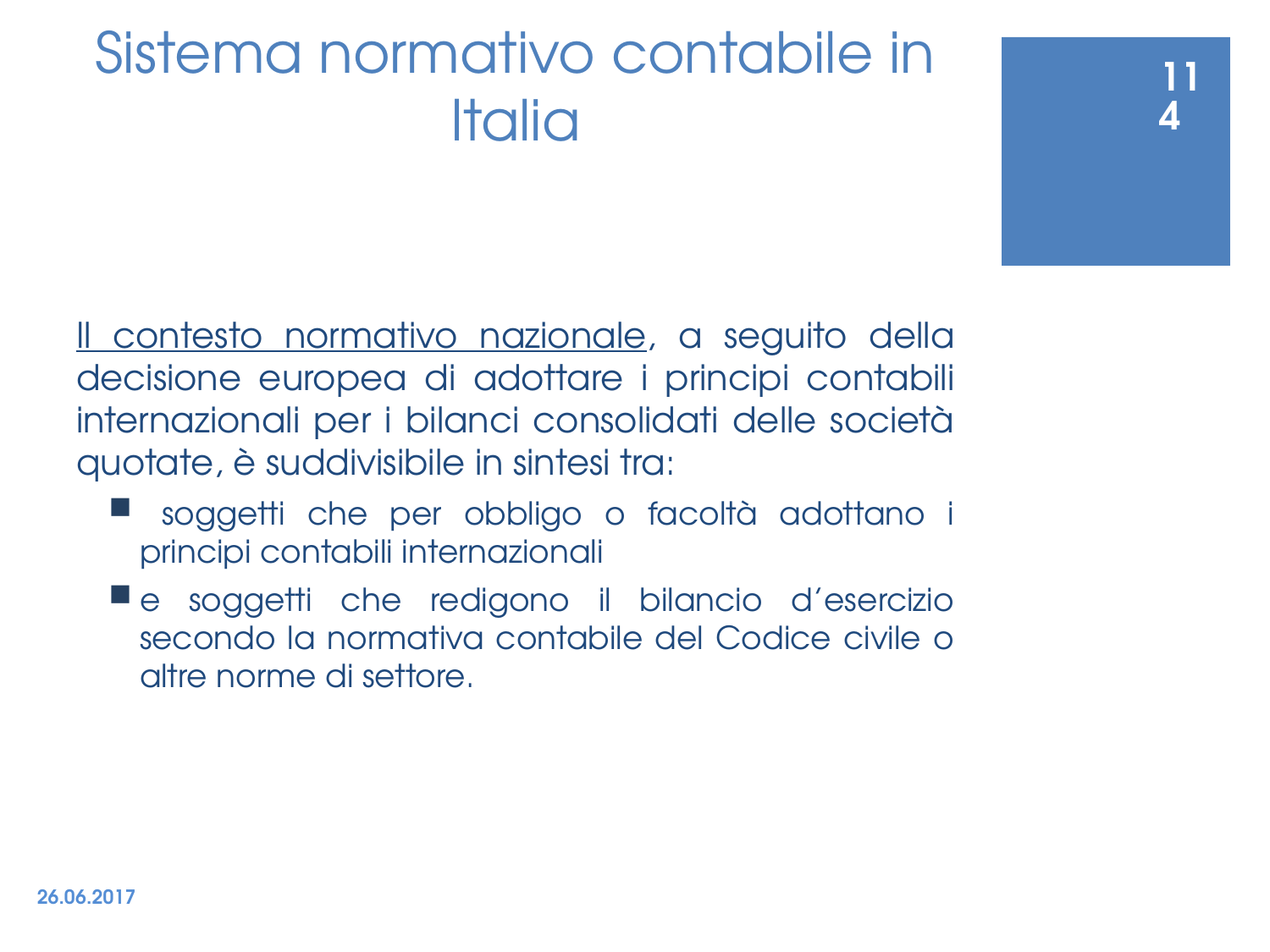

114
# Sistema normativo contabile in Italia
Il contesto normativo nazionale, a seguito della decisione europea di adottare i principi contabili internazionali per i bilanci consolidati delle società quotate, è suddivisibile in sintesi tra:
 soggetti che per obbligo o facoltà adottano i principi contabili internazionali
e soggetti che redigono il bilancio d’esercizio secondo la normativa contabile del Codice civile o altre norme di settore.
26.06.2017